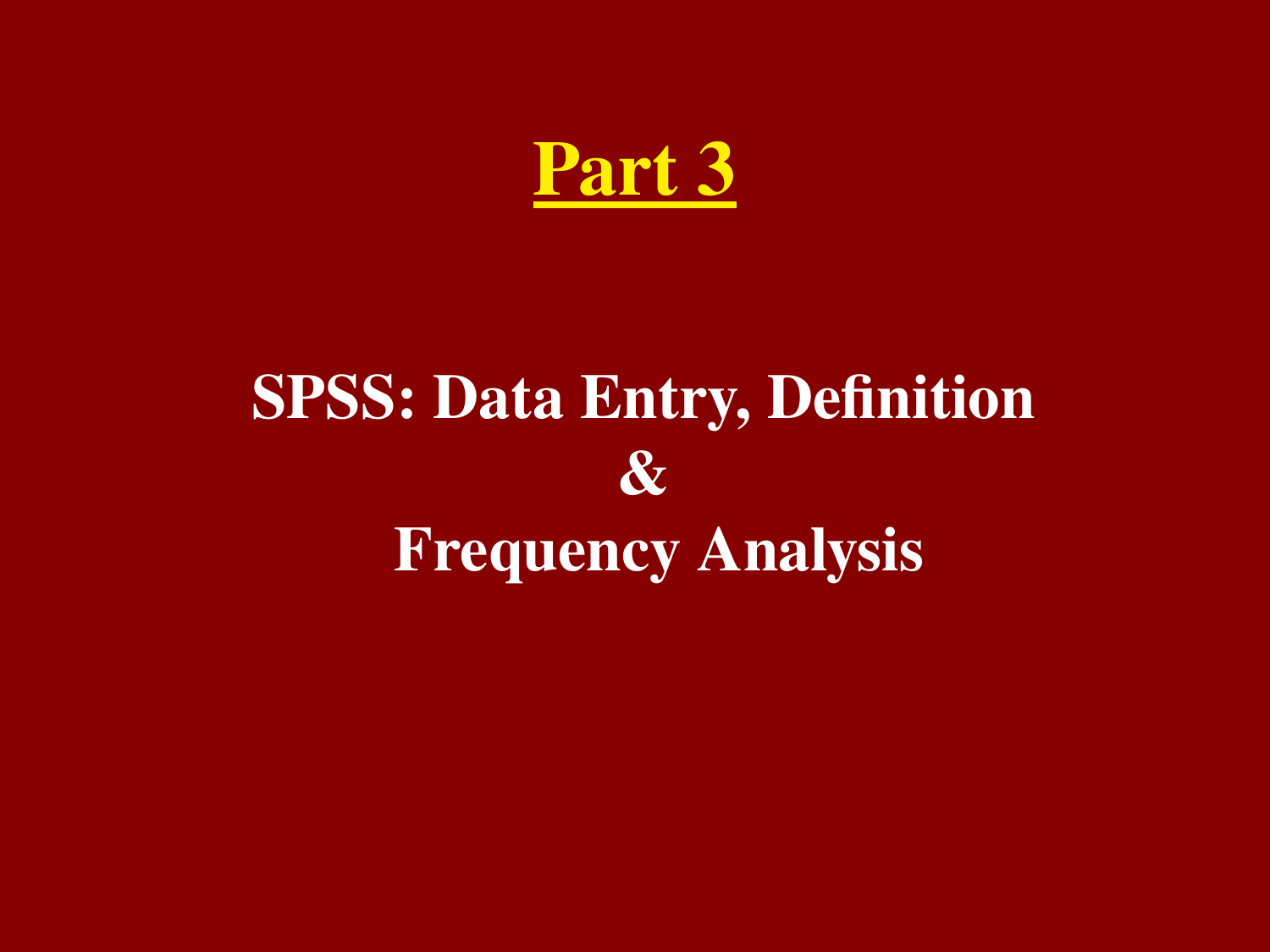

# Part 3
SPSS: Data Entry, Definition
&
 Frequency Analysis